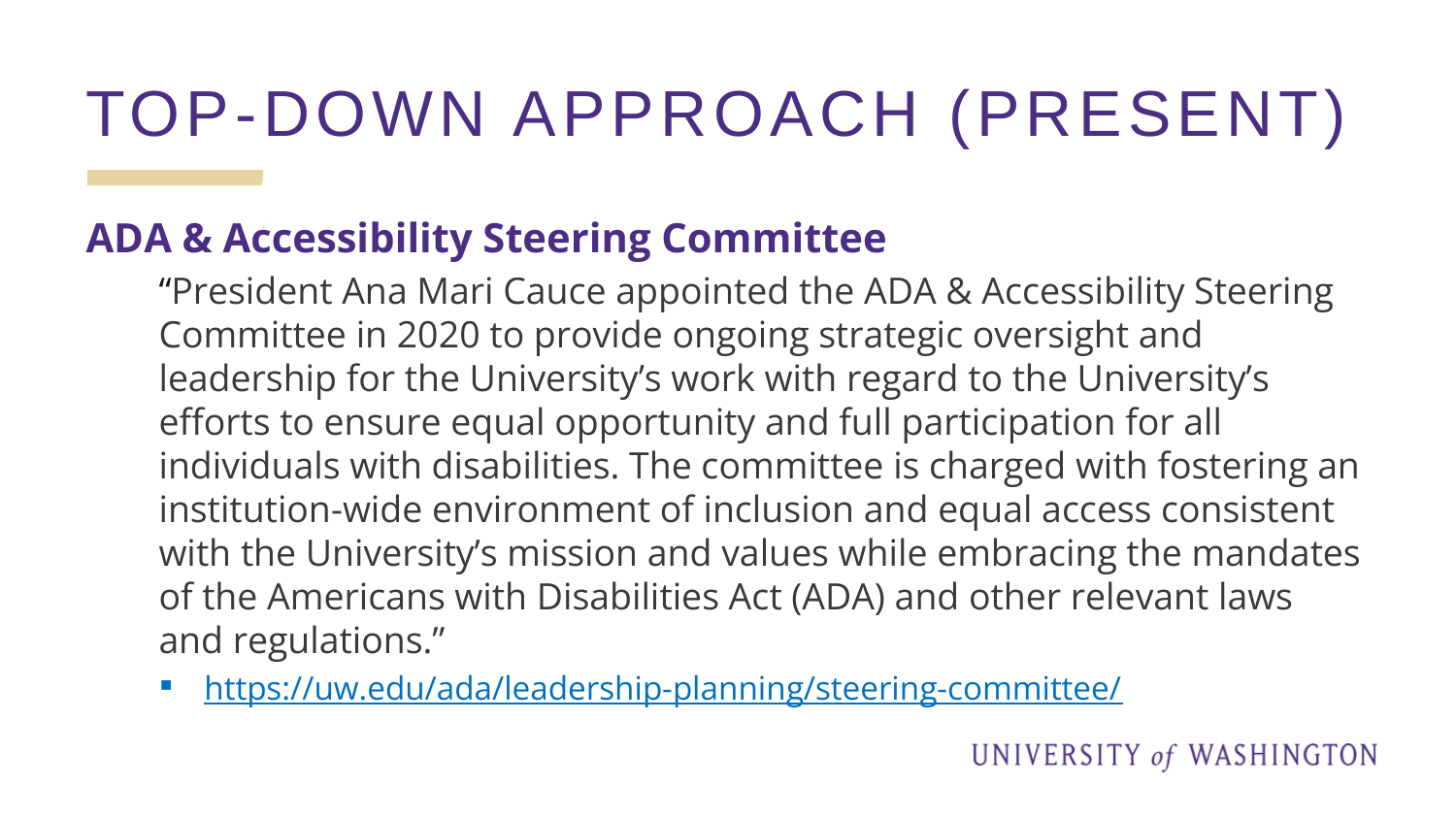

# Top-down Approach (present)
ADA & Accessibility Steering Committee
“President Ana Mari Cauce appointed the ADA & Accessibility Steering Committee in 2020 to provide ongoing strategic oversight and leadership for the University’s work with regard to the University’s efforts to ensure equal opportunity and full participation for all individuals with disabilities. The committee is charged with fostering an institution-wide environment of inclusion and equal access consistent with the University’s mission and values while embracing the mandates of the Americans with Disabilities Act (ADA) and other relevant laws and regulations.”
https://uw.edu/ada/leadership-planning/steering-committee/